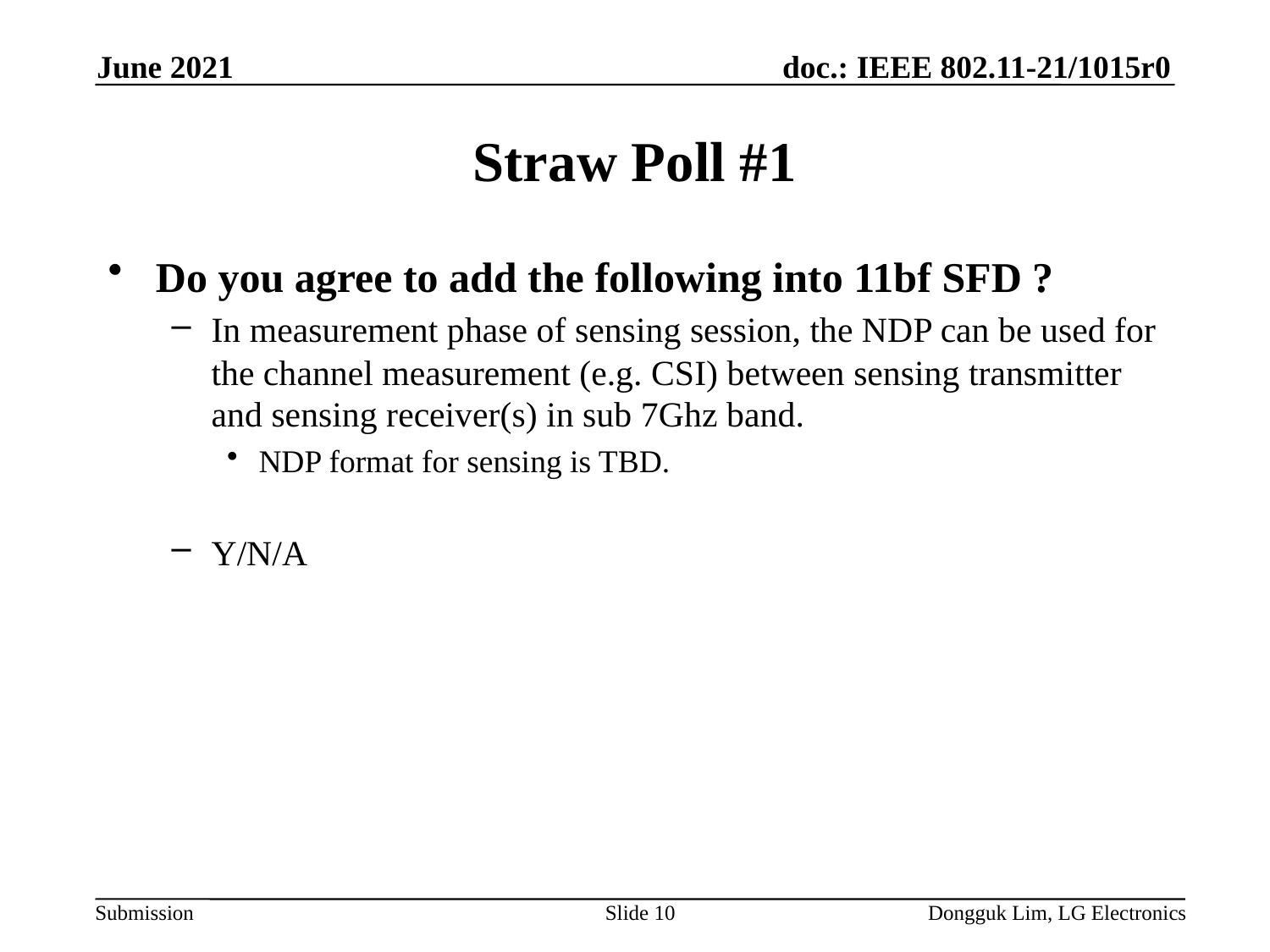

June 2021
# Straw Poll #1
Do you agree to add the following into 11bf SFD ?
In measurement phase of sensing session, the NDP can be used for the channel measurement (e.g. CSI) between sensing transmitter and sensing receiver(s) in sub 7Ghz band.
NDP format for sensing is TBD.

Y/N/A
Slide 10
Dongguk Lim, LG Electronics